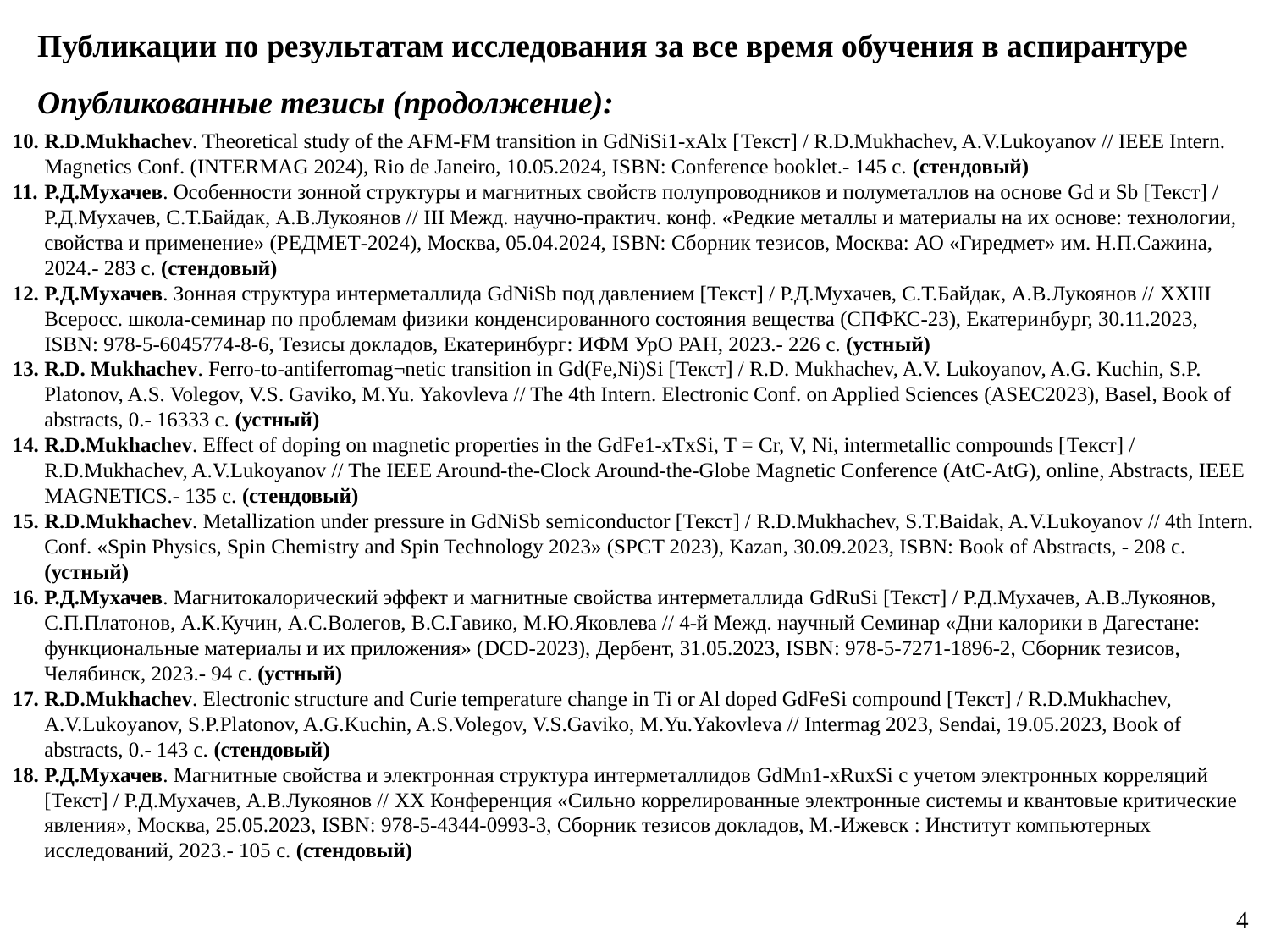

Публикации по результатам исследования за все время обучения в аспирантуре
Опубликованные тезисы (продолжение):
R.D.Mukhachev. Theoretical study of the AFM-FM transition in GdNiSi1-xAlx [Текст] / R.D.Mukhachev, A.V.Lukoyanov // IEEE Intern. Magnetics Conf. (INTERMAG 2024), Rio de Janeiro, 10.05.2024, ISBN: Conference booklet.- 145 c. (стендовый)
Р.Д.Мухачев. Особенности зонной структуры и магнитных свойств полупроводников и полуметаллов на основе Gd и Sb [Текст] / Р.Д.Мухачев, С.Т.Байдак, А.В.Лукоянов // III Межд. научно-практич. конф. «Редкие металлы и материалы на их основе: технологии, свойства и применение» (РЕДМЕТ-2024), Москва, 05.04.2024, ISBN: Сборник тезисов, Москва: АО «Гиредмет» им. Н.П.Сажина, 2024.- 283 c. (стендовый)
Р.Д.Мухачев. Зонная структура интерметаллида GdNiSb под давлением [Текст] / Р.Д.Мухачев, С.Т.Байдак, А.В.Лукоянов // XXIII Всеросс. школа-семинар по проблемам физики конденсированного состояния вещества (СПФКС-23), Екатеринбург, 30.11.2023, ISBN: 978-5-6045774-8-6, Тезисы докладов, Екатеринбург: ИФМ УрО РАН, 2023.- 226 c. (устный)
R.D. Mukhachev. Ferro-to-antiferromag¬netic transition in Gd(Fe,Ni)Si [Текст] / R.D. Mukhachev, A.V. Lukoyanov, A.G. Kuchin, S.P. Platonov, A.S. Volegov, V.S. Gaviko, M.Yu. Yakovleva // The 4th Intern. Electronic Conf. on Applied Sciences (ASEC2023), Basel, Book of abstracts, 0.- 16333 c. (устный)
R.D.Mukhachev. Effect of doping on magnetic properties in the GdFe1-xTxSi, T = Cr, V, Ni, intermetallic compounds [Текст] / R.D.Mukhachev, A.V.Lukoyanov // The IEEE Around-the-Clock Around-the-Globe Magnetic Conference (AtC-AtG), online, Abstracts, IEEE MAGNETICS.- 135 c. (стендовый)
R.D.Mukhachev. Metallization under pressure in GdNiSb semiconductor [Текст] / R.D.Mukhachev, S.T.Baidak, A.V.Lukoyanov // 4th Intern. Conf. «Spin Physics, Spin Chemistry and Spin Technology 2023» (SPCT 2023), Kazan, 30.09.2023, ISBN: Book of Abstracts, - 208 c. (устный)
Р.Д.Мухачев. Магнитокалорический эффект и магнитные свойства интерметаллида GdRuSi [Текст] / Р.Д.Мухачев, А.В.Лукоянов, С.П.Платонов, А.К.Кучин, А.С.Волегов, В.С.Гавико, М.Ю.Яковлева // 4-й Межд. научный Семинар «Дни калорики в Дагестане: функциональные материалы и их приложения» (DCD-2023), Дербент, 31.05.2023, ISBN: 978-5-7271-1896-2, Сборник тезисов, Челябинск, 2023.- 94 c. (устный)
R.D.Mukhachev. Electronic structure and Curie temperature change in Ti or Al doped GdFeSi compound [Текст] / R.D.Mukhachev, A.V.Lukoyanov, S.P.Platonov, A.G.Kuchin, A.S.Volegov, V.S.Gaviko, M.Yu.Yakovleva // Intermag 2023, Sendai, 19.05.2023, Book of abstracts, 0.- 143 c. (стендовый)
Р.Д.Мухачев. Магнитные свойства и электронная структура интерметаллидов GdMn1-xRuxSi с учетом электронных корреляций [Текст] / Р.Д.Мухачев, А.В.Лукоянов // XX Конференция «Сильно коррелированные электронные системы и квантовые критические явления», Москва, 25.05.2023, ISBN: 978-5-4344-0993-3, Сборник тезисов докладов, М.-Ижевск : Институт компьютерных исследований, 2023.- 105 c. (стендовый)

4